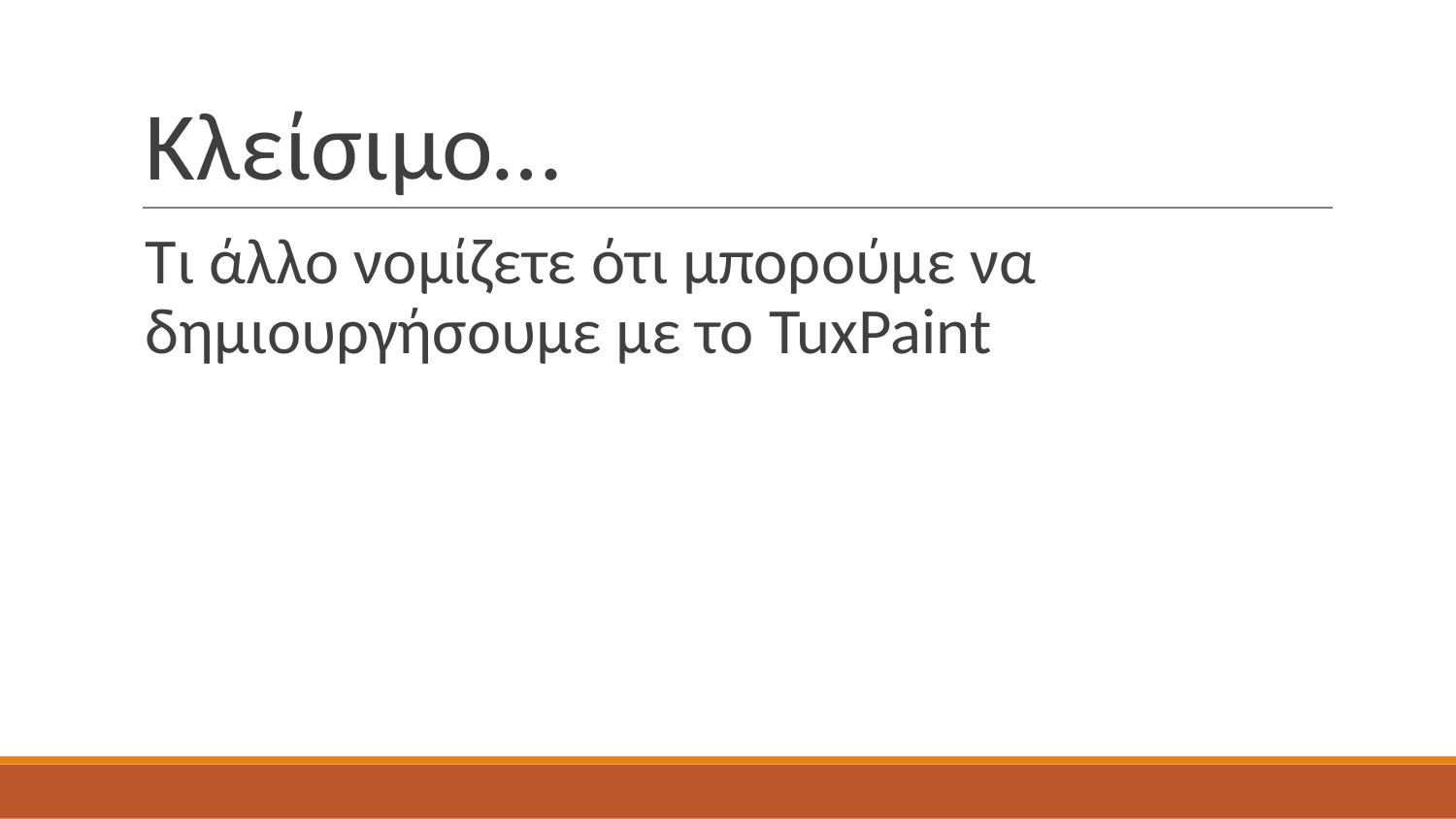

# Κλείσιμο…
Τι άλλο νομίζετε ότι μπορούμε να δημιουργήσουμε με το TuxPaint